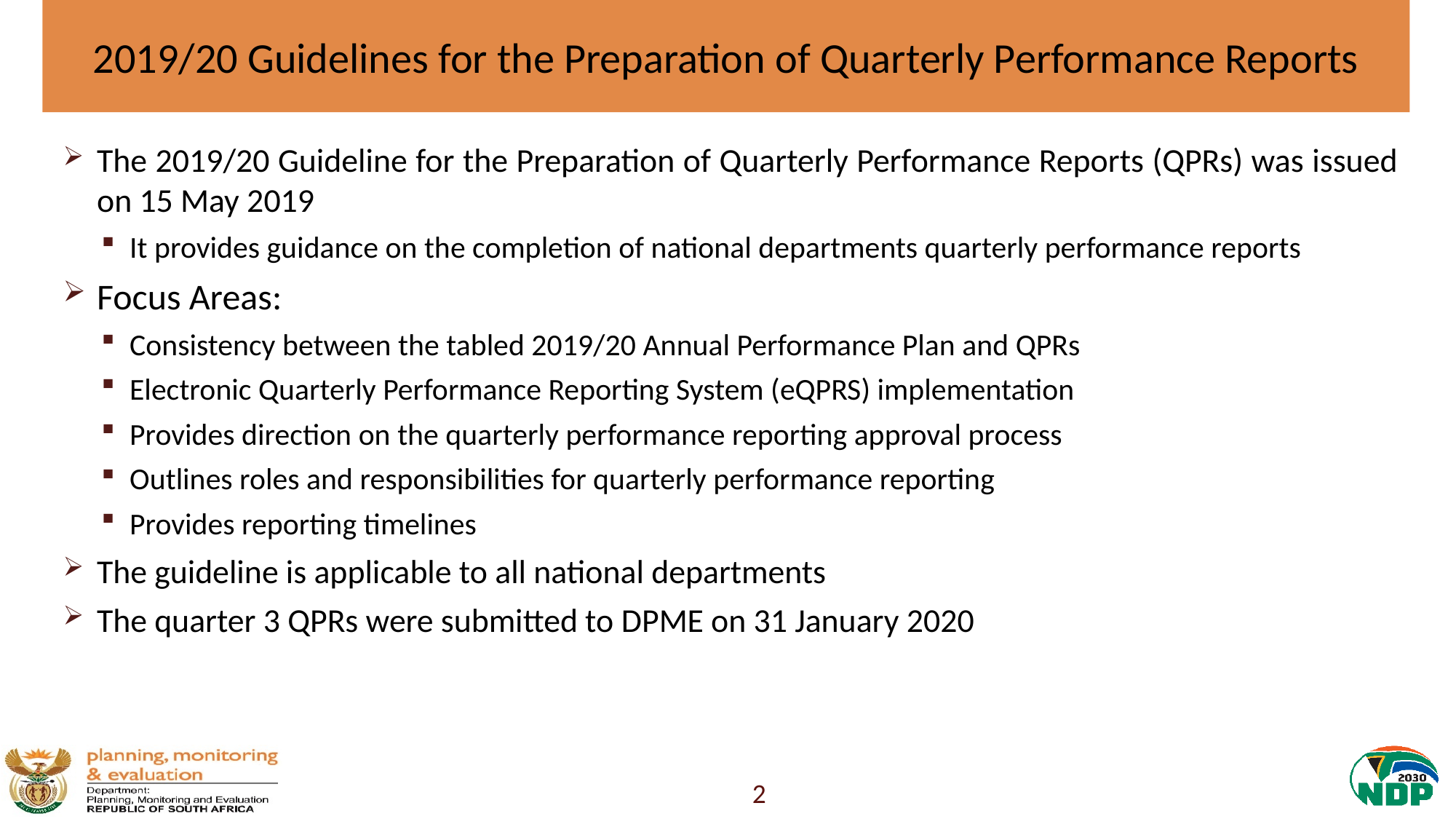

# 2019/20 Guidelines for the Preparation of Quarterly Performance Reports
The 2019/20 Guideline for the Preparation of Quarterly Performance Reports (QPRs) was issued on 15 May 2019
It provides guidance on the completion of national departments quarterly performance reports
Focus Areas:
Consistency between the tabled 2019/20 Annual Performance Plan and QPRs
Electronic Quarterly Performance Reporting System (eQPRS) implementation
Provides direction on the quarterly performance reporting approval process
Outlines roles and responsibilities for quarterly performance reporting
Provides reporting timelines
The guideline is applicable to all national departments
The quarter 3 QPRs were submitted to DPME on 31 January 2020
2